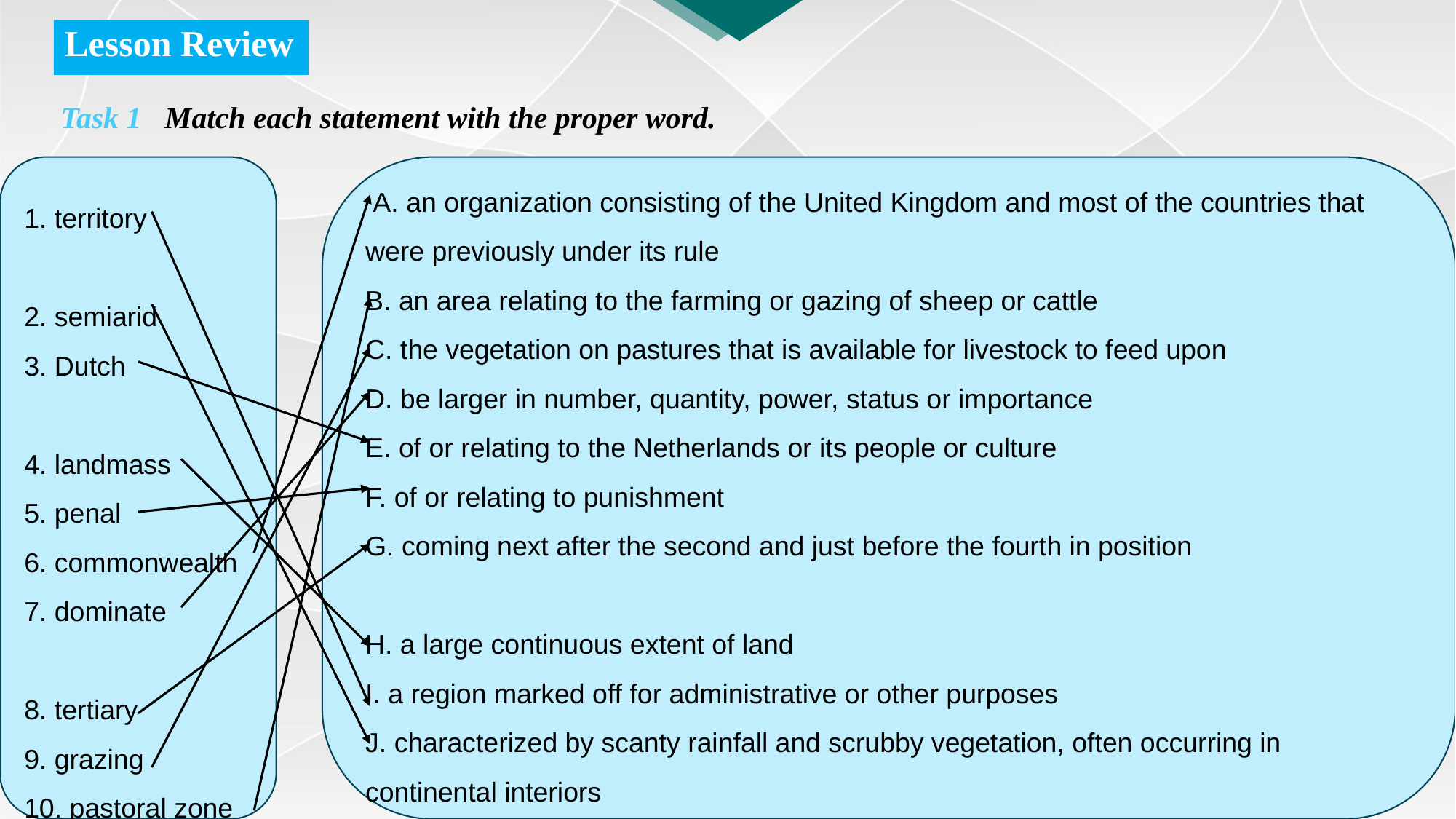

Lesson Review
Task 1   Match each statement with the proper word.

1. territory

2. semiarid
3. Dutch

4. landmass
5. penal
6. commonwealth
7. dominate

8. tertiary
9. grazing
10. pastoral zone
 A. an organization consisting of the United Kingdom and most of the countries that were previously under its rule
B. an area relating to the farming or gazing of sheep or cattle
C. the vegetation on pastures that is available for livestock to feed upon
D. be larger in number, quantity, power, status or importance
E. of or relating to the Netherlands or its people or culture
F. of or relating to punishment
G. coming next after the second and just before the fourth in position

H. a large continuous extent of land
I. a region marked off for administrative or other purposes
J. characterized by scanty rainfall and scrubby vegetation, often occurring in continental interiors